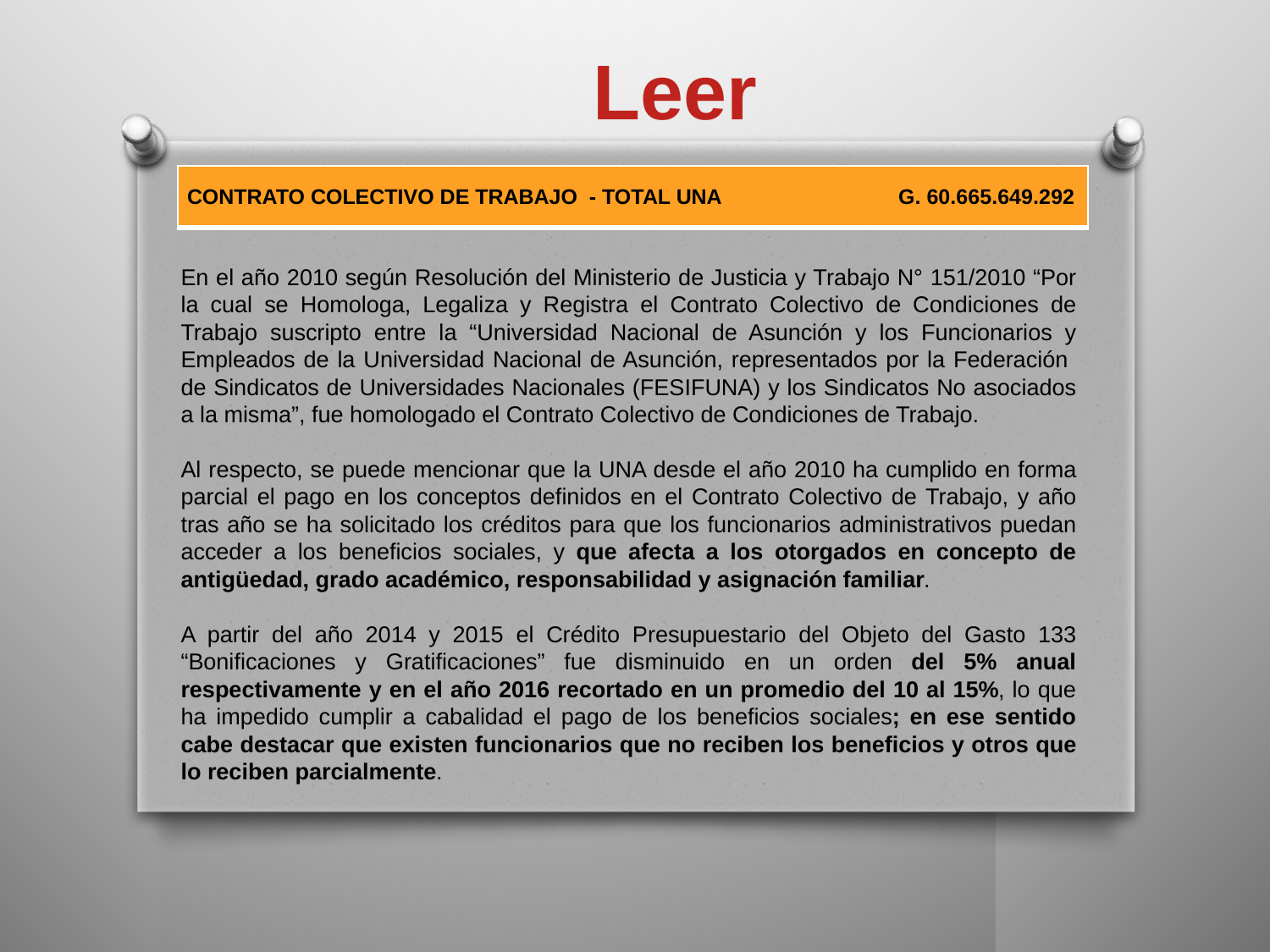

Leer
| CONTRATO COLECTIVO DE TRABAJO - TOTAL UNA G. 60.665.649.292 |
| --- |
En el año 2010 según Resolución del Ministerio de Justicia y Trabajo N° 151/2010 “Por la cual se Homologa, Legaliza y Registra el Contrato Colectivo de Condiciones de Trabajo suscripto entre la “Universidad Nacional de Asunción y los Funcionarios y Empleados de la Universidad Nacional de Asunción, representados por la Federación  de Sindicatos de Universidades Nacionales (FESIFUNA) y los Sindicatos No asociados a la misma”, fue homologado el Contrato Colectivo de Condiciones de Trabajo.

Al respecto, se puede mencionar que la UNA desde el año 2010 ha cumplido en forma parcial el pago en los conceptos definidos en el Contrato Colectivo de Trabajo, y año tras año se ha solicitado los créditos para que los funcionarios administrativos puedan acceder a los beneficios sociales, y que afecta a los otorgados en concepto de antigüedad, grado académico, responsabilidad y asignación familiar.

A partir del año 2014 y 2015 el Crédito Presupuestario del Objeto del Gasto 133 “Bonificaciones y Gratificaciones” fue disminuido en un orden del 5% anual respectivamente y en el año 2016 recortado en un promedio del 10 al 15%, lo que ha impedido cumplir a cabalidad el pago de los beneficios sociales; en ese sentido cabe destacar que existen funcionarios que no reciben los beneficios y otros que lo reciben parcialmente.